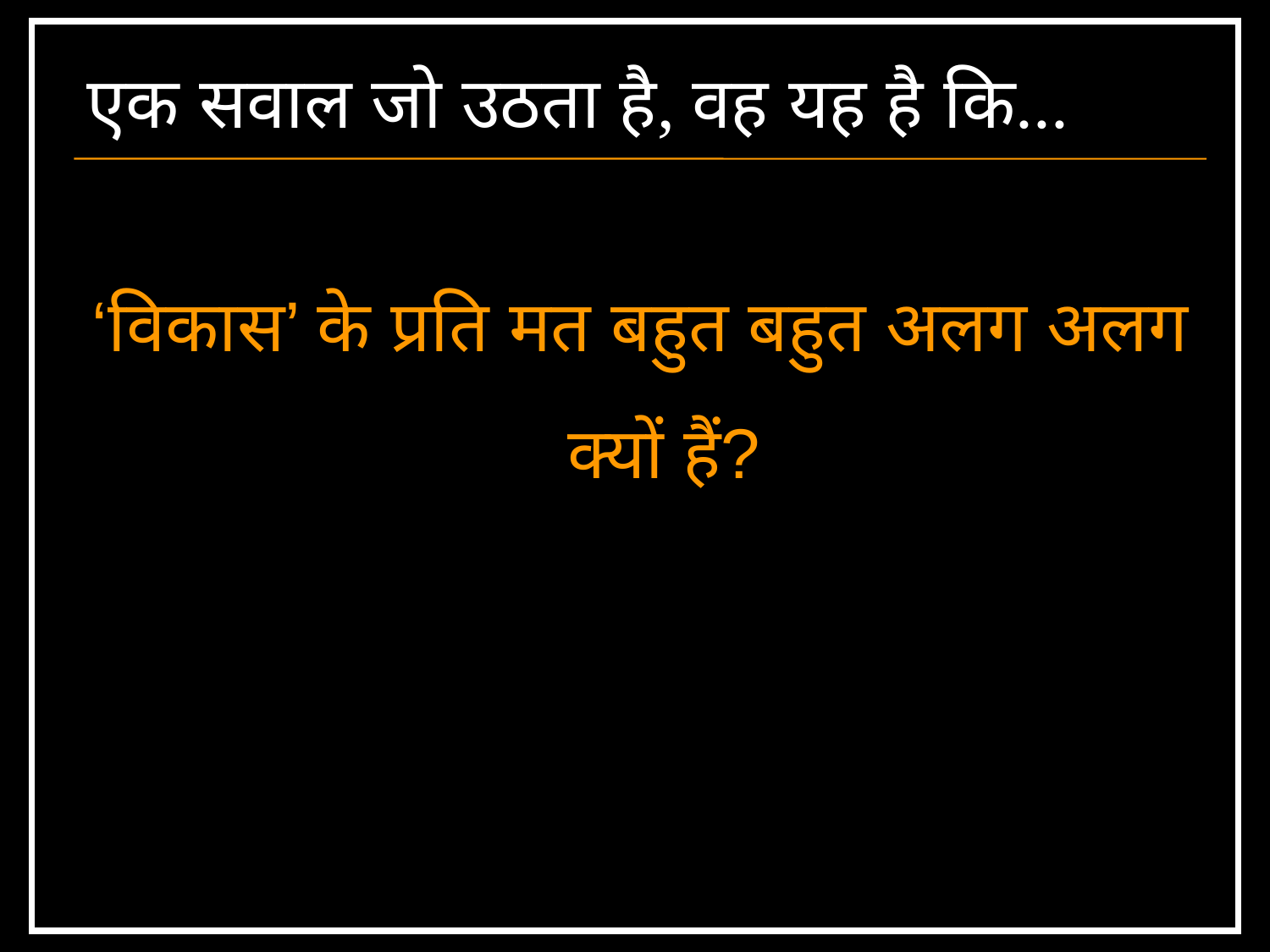

# एक सवाल जो उठता है, वह यह है कि...
‘विकास’ के प्रति मत बहुत बहुत अलग अलग क्यों हैं?